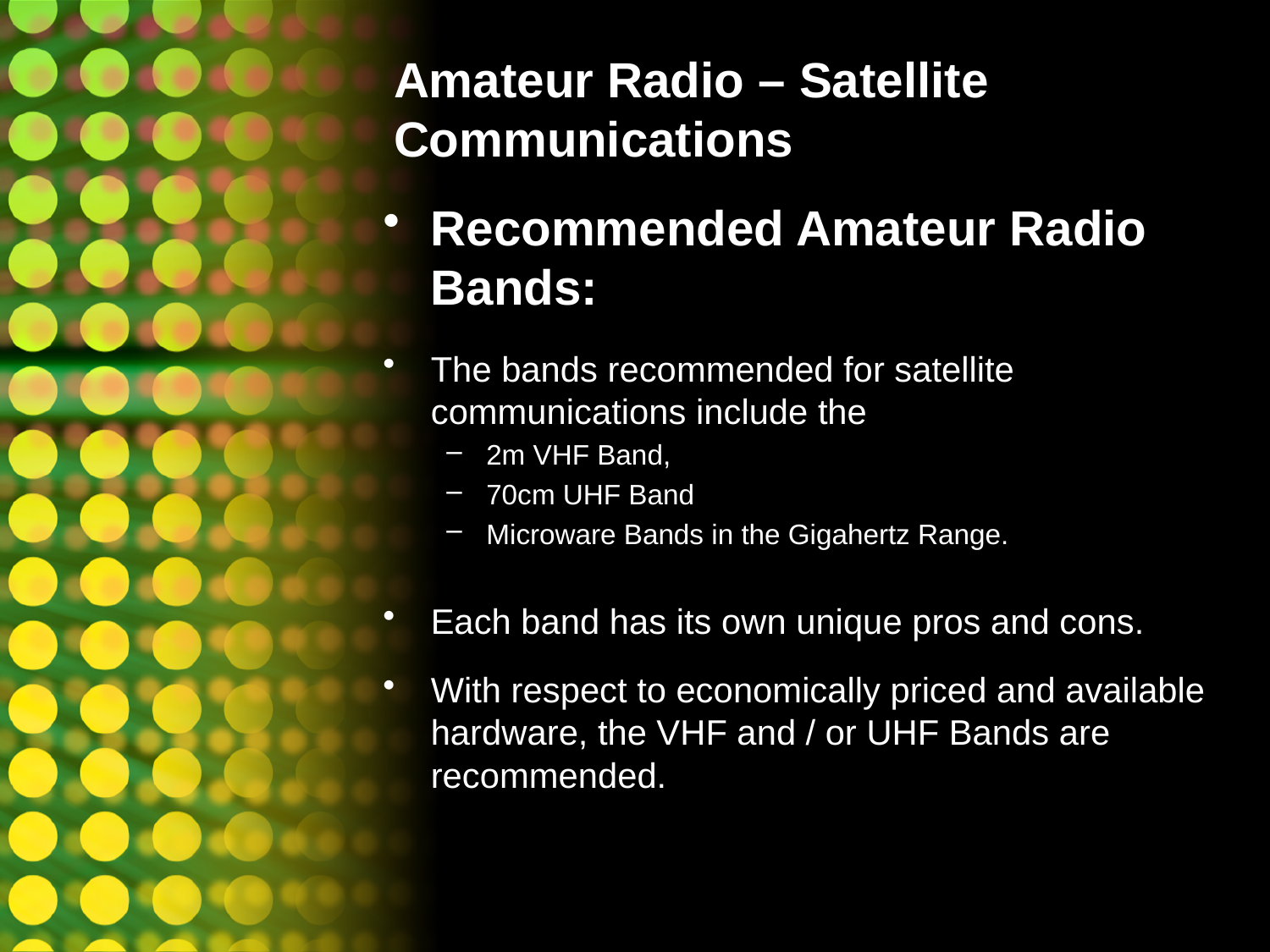

# Amateur Radio – Satellite Communications
Recommended Amateur Radio Bands:

The bands recommended for satellite communications include the
2m VHF Band,
70cm UHF Band
Microware Bands in the Gigahertz Range.

Each band has its own unique pros and cons.

With respect to economically priced and available hardware, the VHF and / or UHF Bands are recommended.